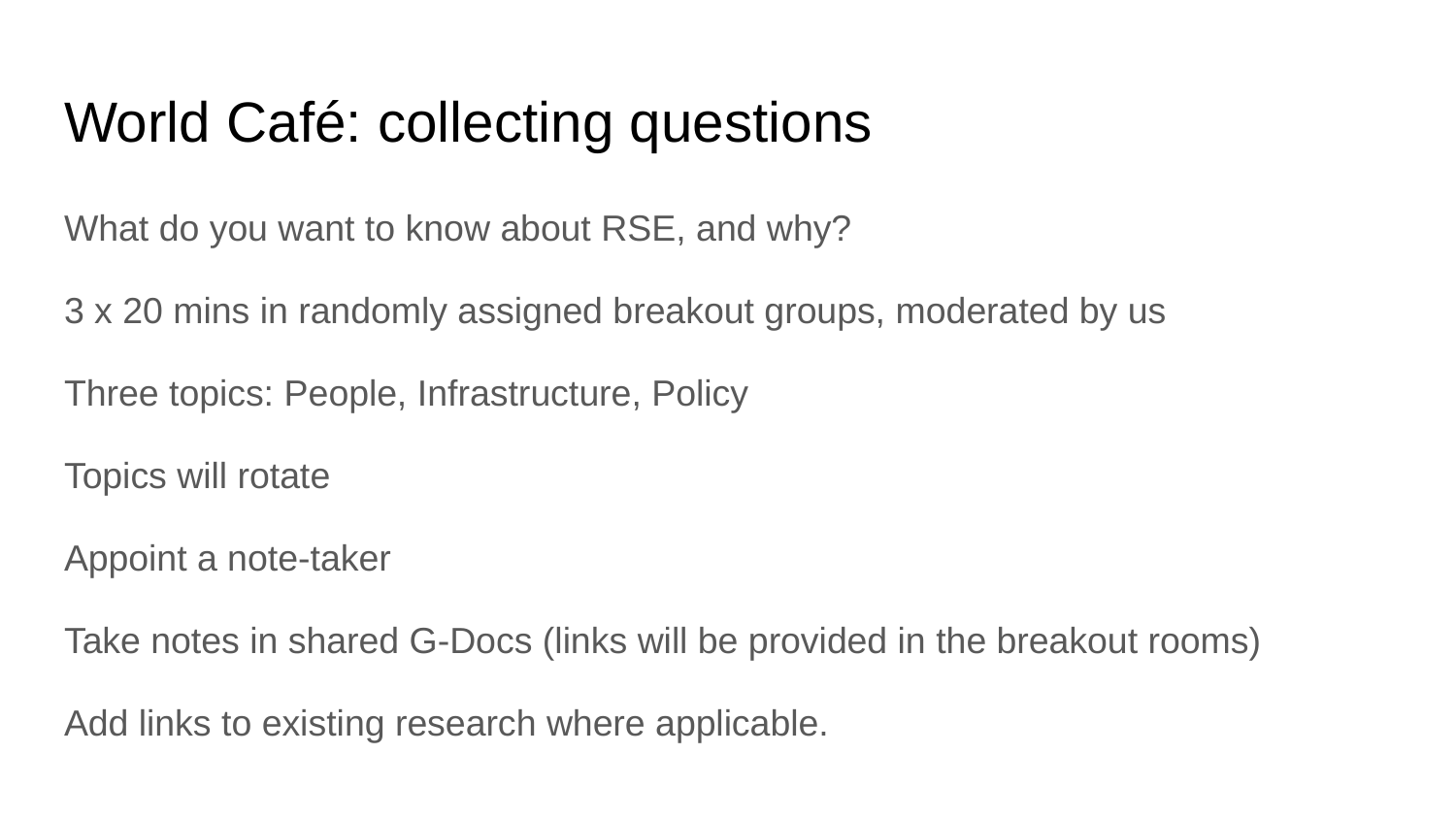

# World Café: collecting questions
What do you want to know about RSE, and why?
3 x 20 mins in randomly assigned breakout groups, moderated by us
Three topics: People, Infrastructure, Policy
Topics will rotate
Appoint a note-taker
Take notes in shared G-Docs (links will be provided in the breakout rooms)
Add links to existing research where applicable.